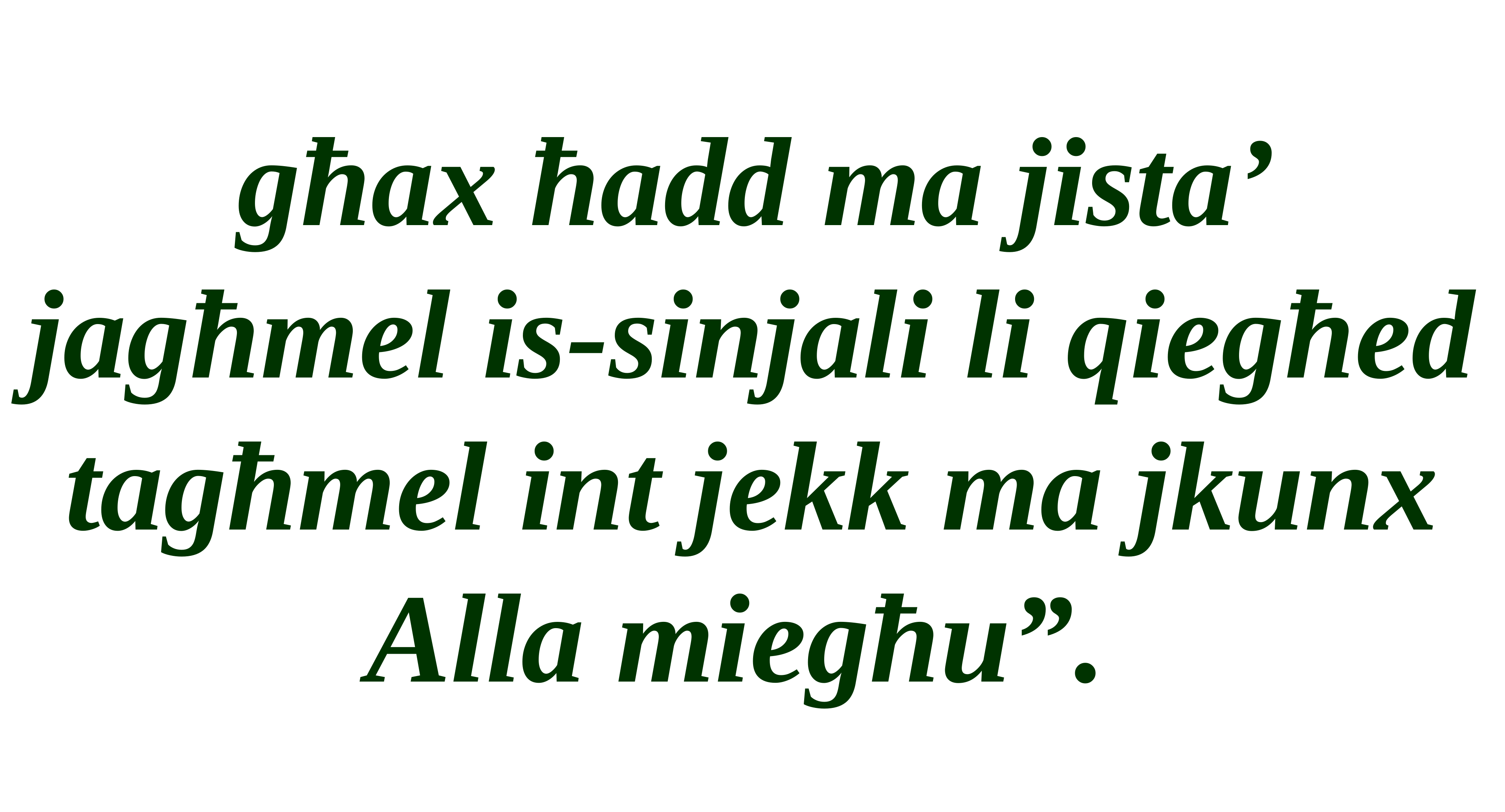

għax ħadd ma jista’ jagħmel is-sinjali li qiegħed tagħmel int jekk ma jkunx Alla miegħu”.